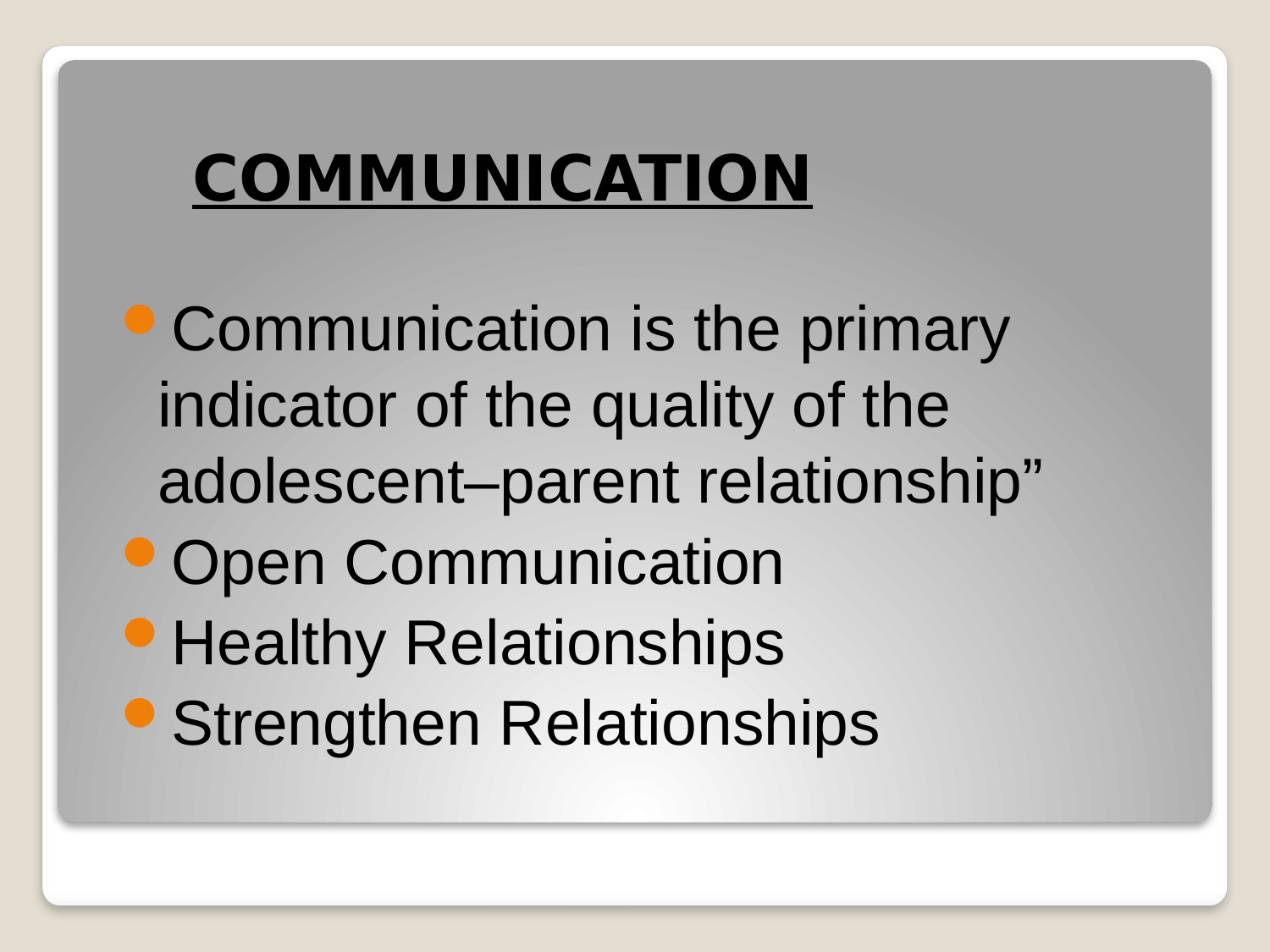

# COMMUNICATION
Communication is the primary indicator of the quality of the adolescent–parent relationship”
Open Communication
Healthy Relationships
Strengthen Relationships